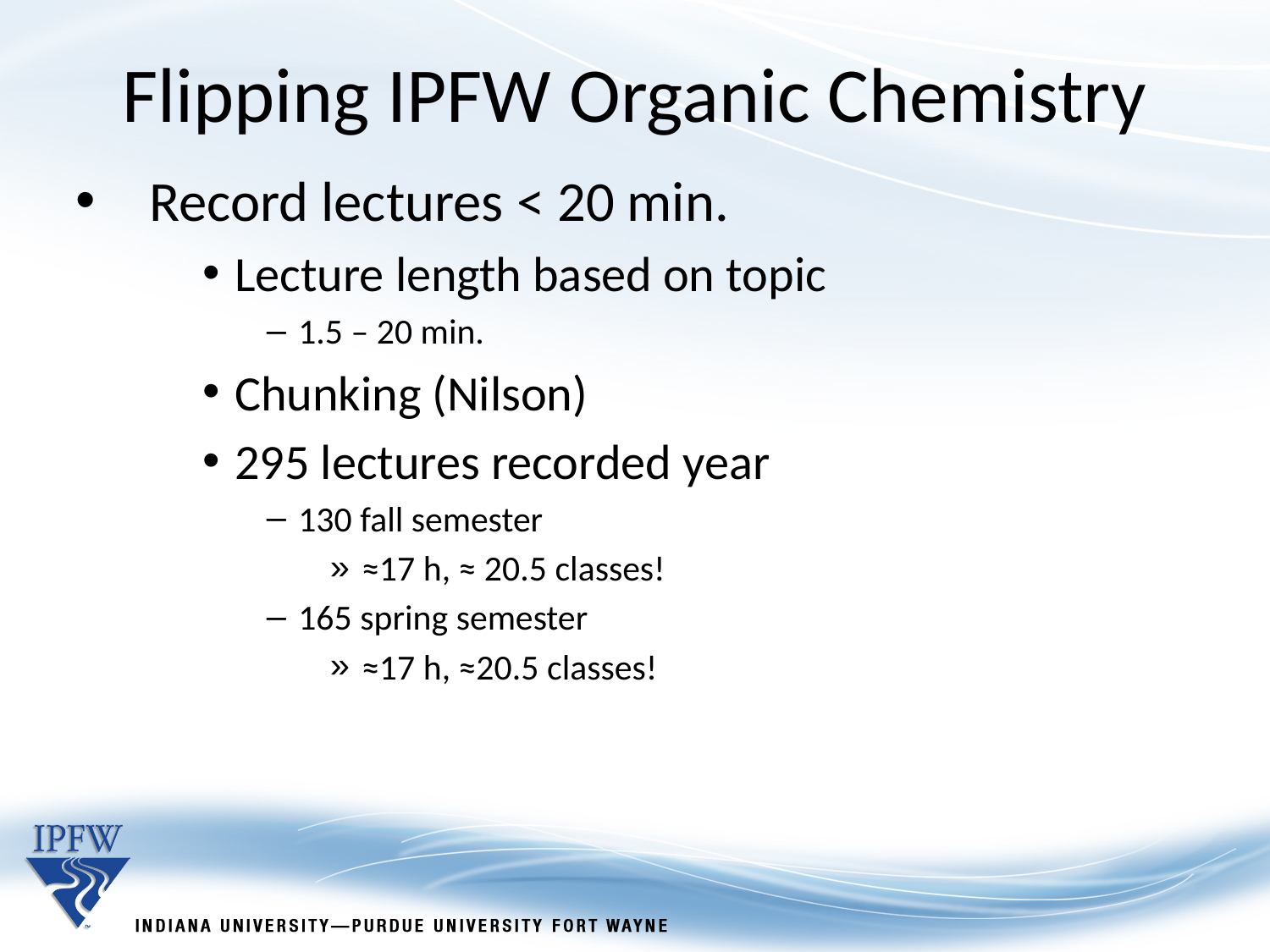

Flipping IPFW Organic Chemistry
  Record lectures < 20 min.
Lecture length based on topic
1.5 – 20 min.
Chunking (Nilson)
295 lectures recorded year
130 fall semester
≈17 h, ≈ 20.5 classes!
165 spring semester
≈17 h, ≈20.5 classes!